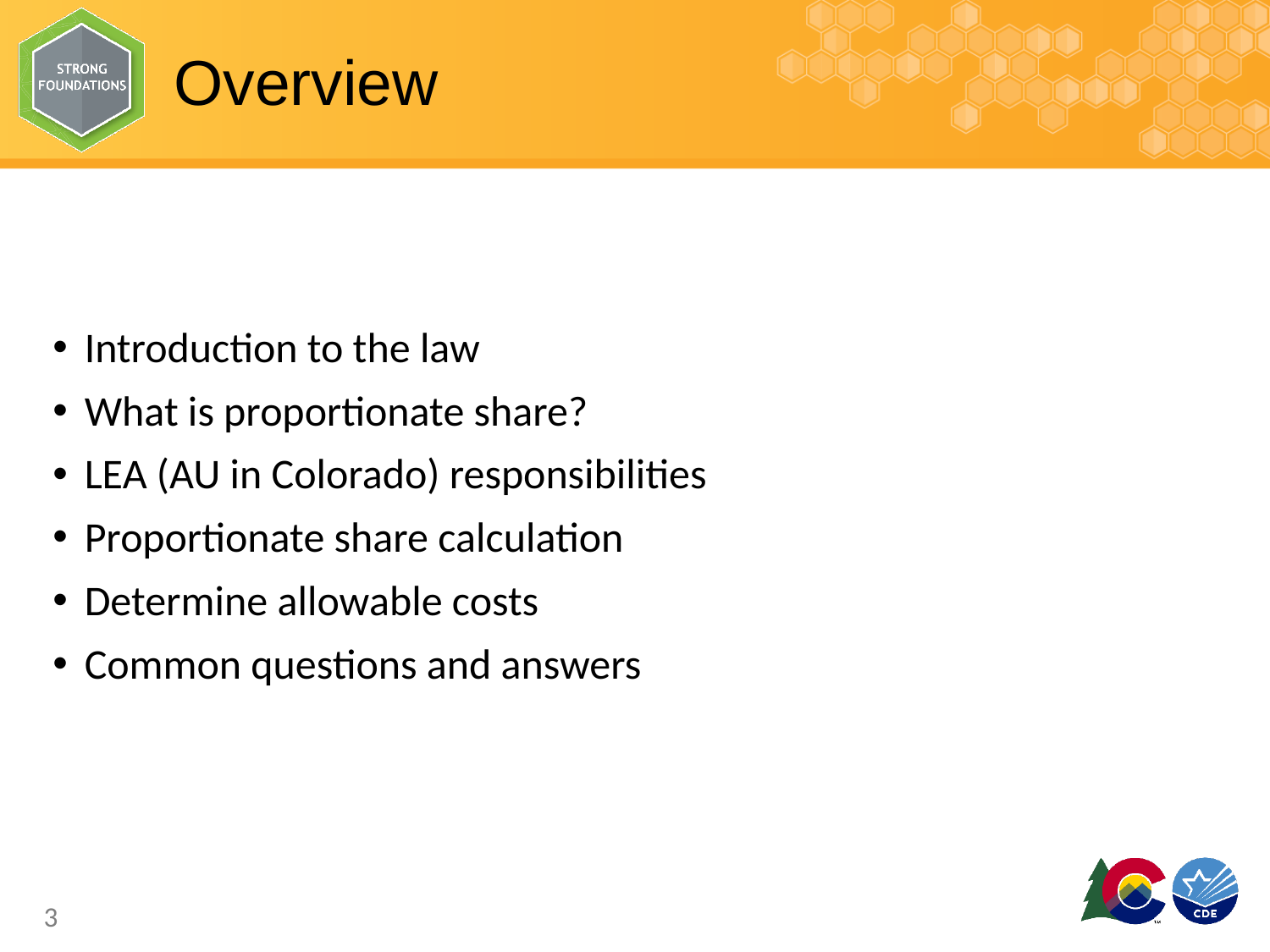

# Overview

Introduction to the law
What is proportionate share?
LEA (AU in Colorado) responsibilities
Proportionate share calculation
Determine allowable costs
Common questions and answers
3